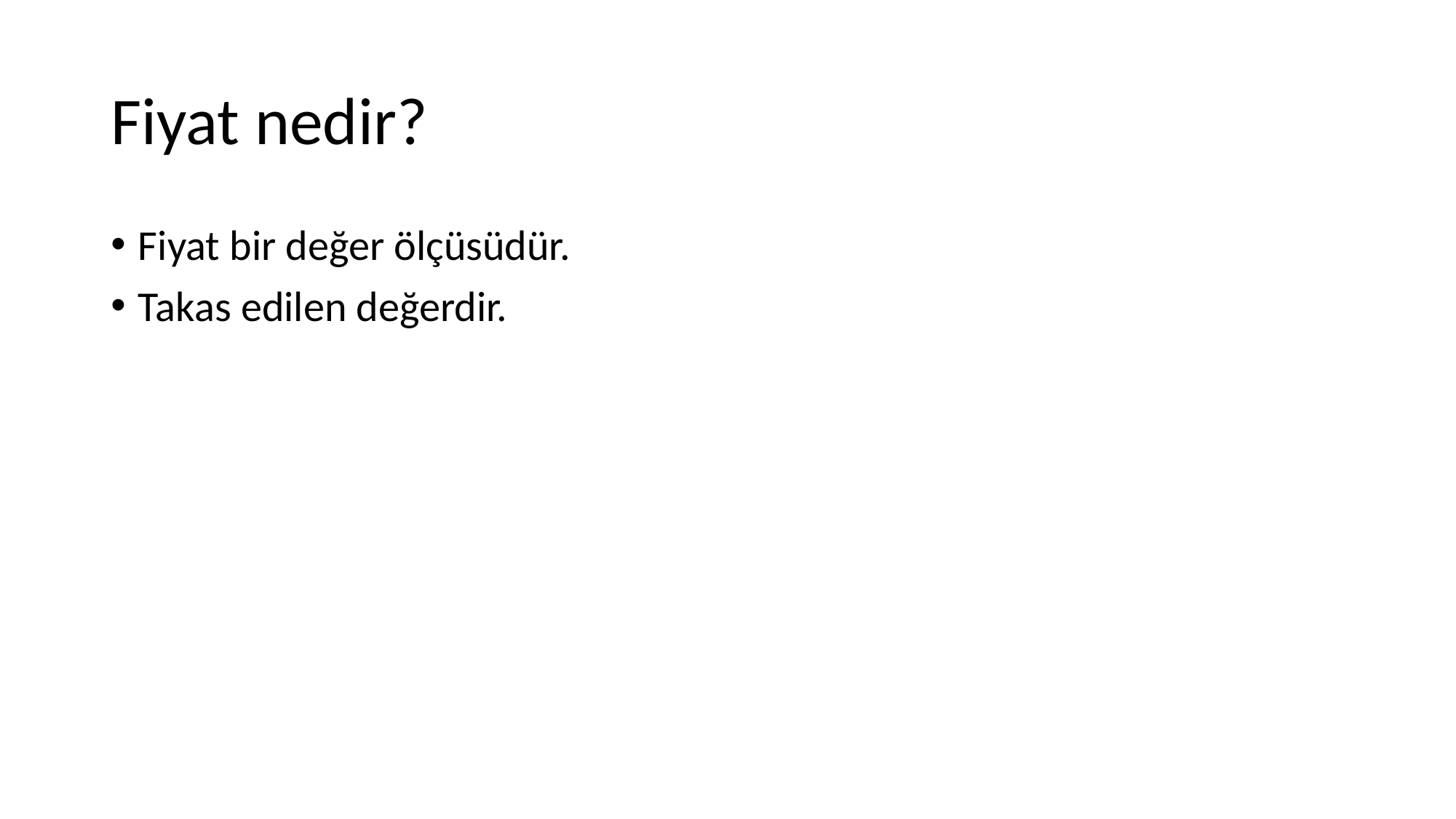

# Fiyat nedir?
Fiyat bir değer ölçüsüdür.
Takas edilen değerdir.